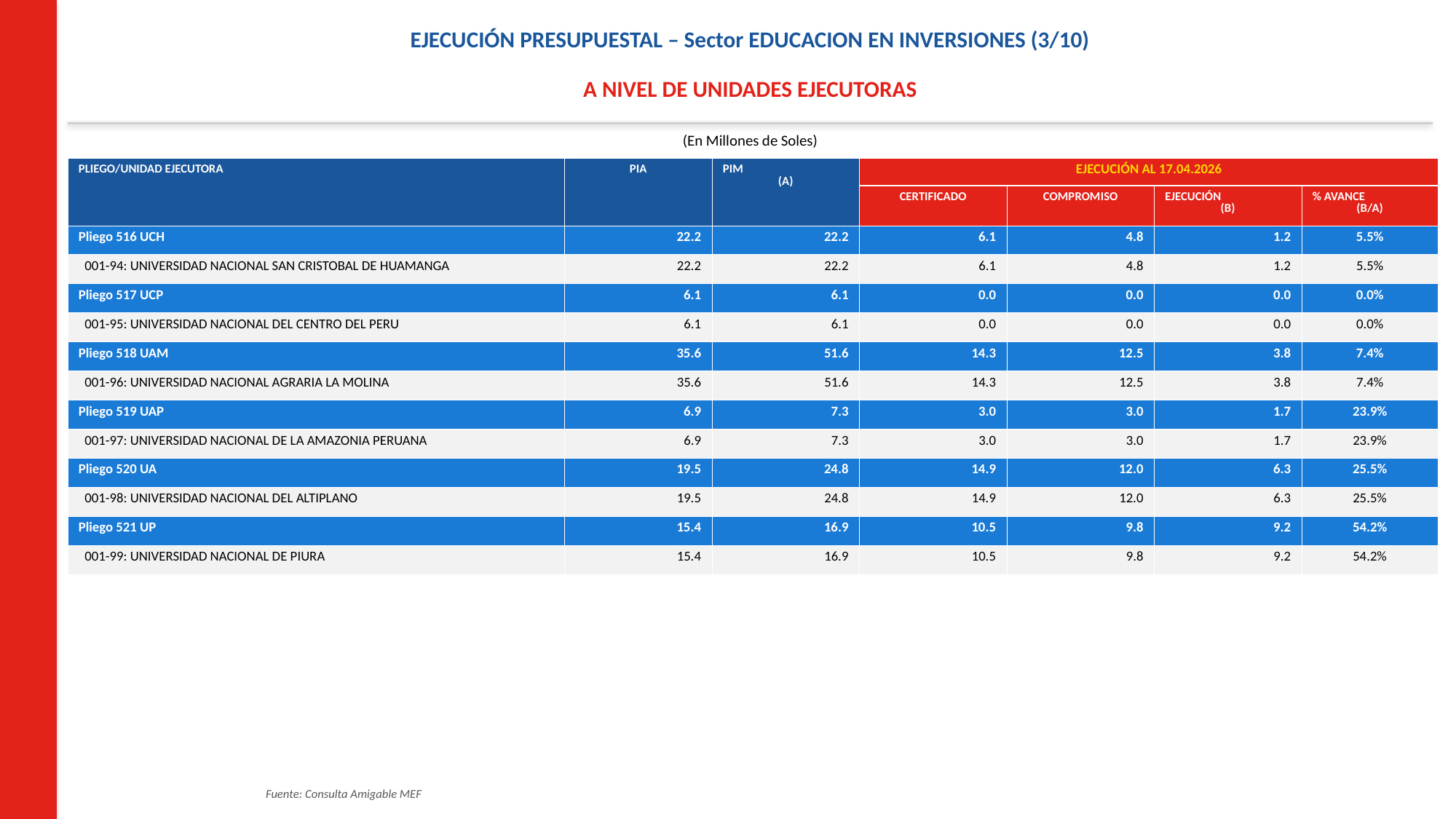

EJECUCIÓN PRESUPUESTAL – Sector EDUCACION EN INVERSIONES (3/10)
A NIVEL DE UNIDADES EJECUTORAS

(En Millones de Soles)
| PLIEGO/UNIDAD EJECUTORA | PIA | PIM (A) | EJECUCIÓN AL 17.04.2026 |  |  |  |
| --- | --- | --- | --- | --- | --- | --- |
|  |  |  | CERTIFICADO | COMPROMISO | EJECUCIÓN (B) | % AVANCE (B/A) |
| Pliego 516 UCH | 22.2 | 22.2 | 6.1 | 4.8 | 1.2 | 5.5% |
| 001-94: UNIVERSIDAD NACIONAL SAN CRISTOBAL DE HUAMANGA | 22.2 | 22.2 | 6.1 | 4.8 | 1.2 | 5.5% |
| Pliego 517 UCP | 6.1 | 6.1 | 0.0 | 0.0 | 0.0 | 0.0% |
| 001-95: UNIVERSIDAD NACIONAL DEL CENTRO DEL PERU | 6.1 | 6.1 | 0.0 | 0.0 | 0.0 | 0.0% |
| Pliego 518 UAM | 35.6 | 51.6 | 14.3 | 12.5 | 3.8 | 7.4% |
| 001-96: UNIVERSIDAD NACIONAL AGRARIA LA MOLINA | 35.6 | 51.6 | 14.3 | 12.5 | 3.8 | 7.4% |
| Pliego 519 UAP | 6.9 | 7.3 | 3.0 | 3.0 | 1.7 | 23.9% |
| 001-97: UNIVERSIDAD NACIONAL DE LA AMAZONIA PERUANA | 6.9 | 7.3 | 3.0 | 3.0 | 1.7 | 23.9% |
| Pliego 520 UA | 19.5 | 24.8 | 14.9 | 12.0 | 6.3 | 25.5% |
| 001-98: UNIVERSIDAD NACIONAL DEL ALTIPLANO | 19.5 | 24.8 | 14.9 | 12.0 | 6.3 | 25.5% |
| Pliego 521 UP | 15.4 | 16.9 | 10.5 | 9.8 | 9.2 | 54.2% |
| 001-99: UNIVERSIDAD NACIONAL DE PIURA | 15.4 | 16.9 | 10.5 | 9.8 | 9.2 | 54.2% |
Fuente: Consulta Amigable MEF